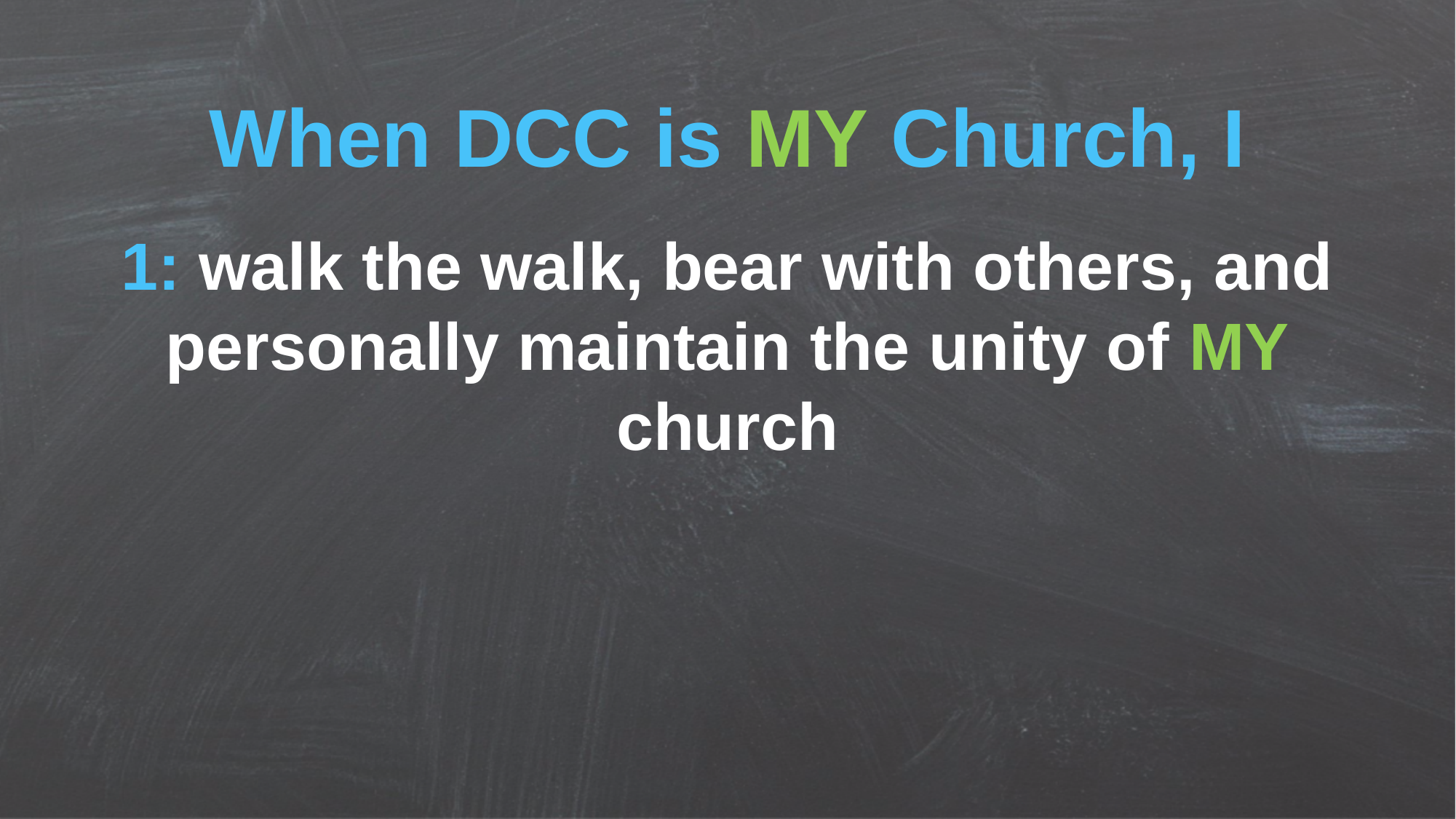

When DCC is MY Church, I

1: walk the walk, bear with others, and personally maintain the unity of MY church